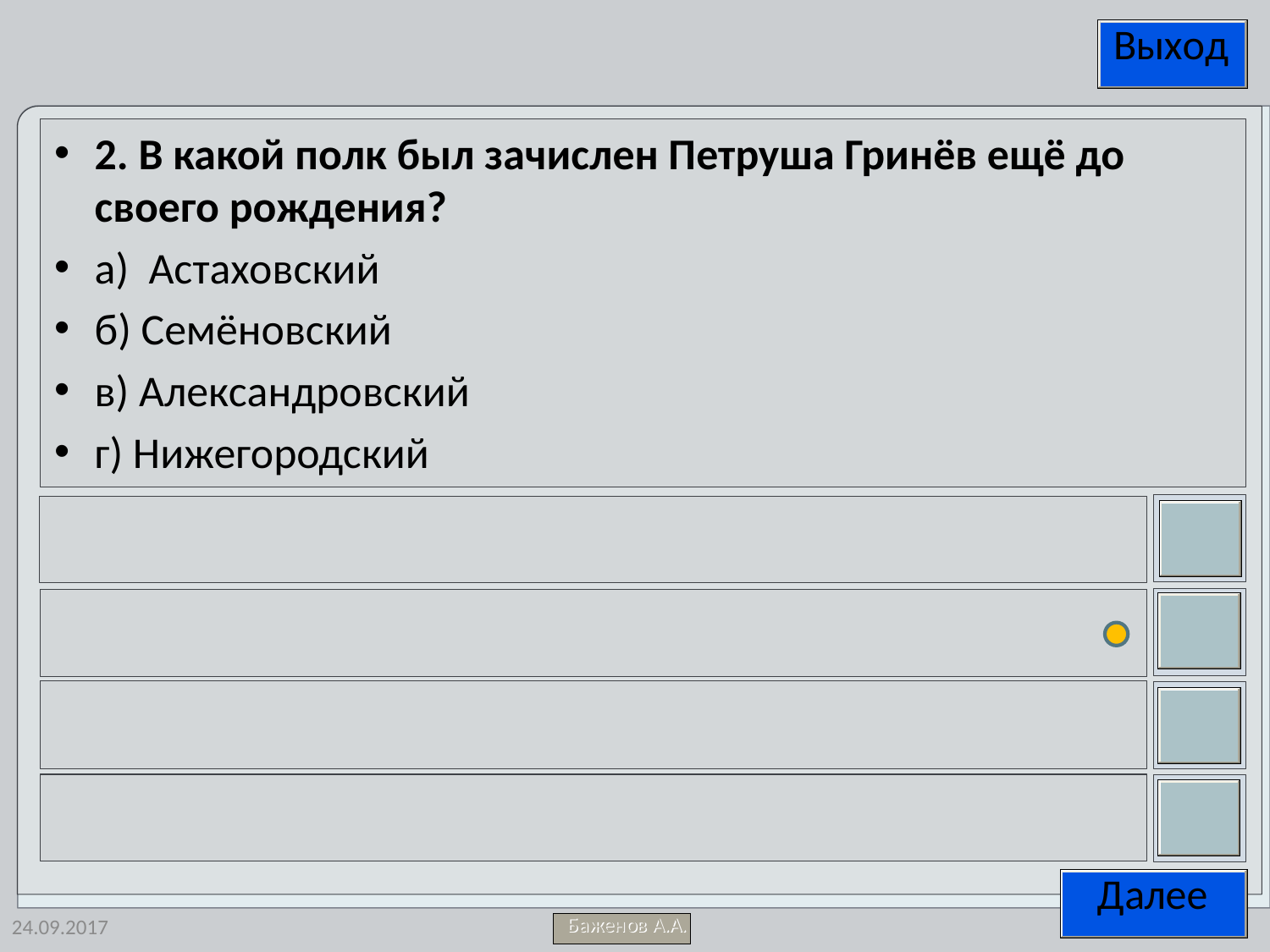

2. В какой полк был зачислен Петруша Гринёв ещё до своего рождения?
а)  Астаховский
б) Семёновский
в) Александровский
г) Нижегородский

24.09.2017